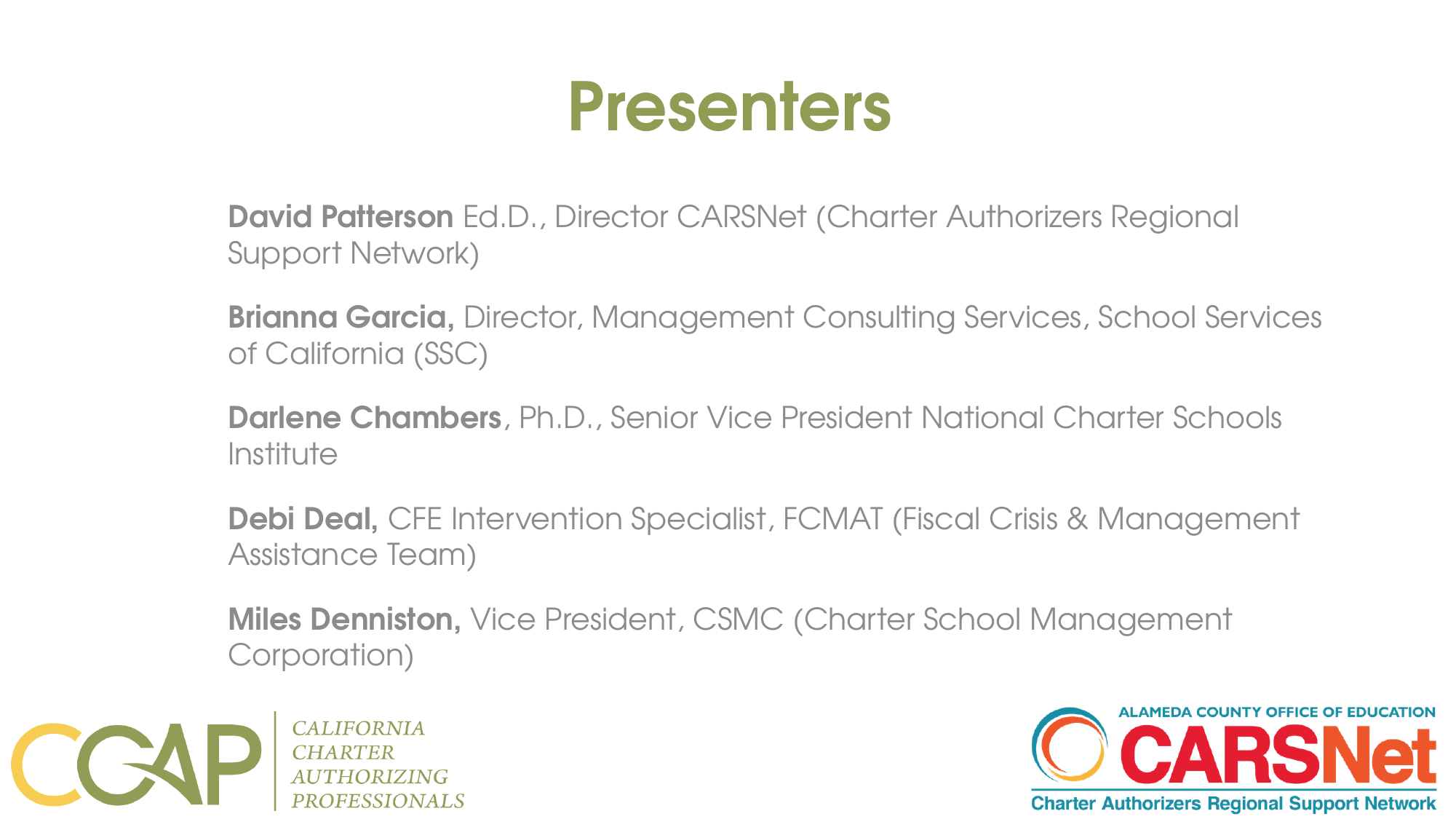

# Presenters
David Patterson Ed.D., Director CARSNet (Charter Authorizers Regional Support Network)

Brianna Garcia, Director, Management Consulting Services, School Services of California (SSC)

Darlene Chambers, Ph.D., Senior Vice President National Charter Schools Institute

Debi Deal, CFE Intervention Specialist, FCMAT (Fiscal Crisis & Management Assistance Team)

Miles Denniston, Vice President, CSMC (Charter School Management Corporation)